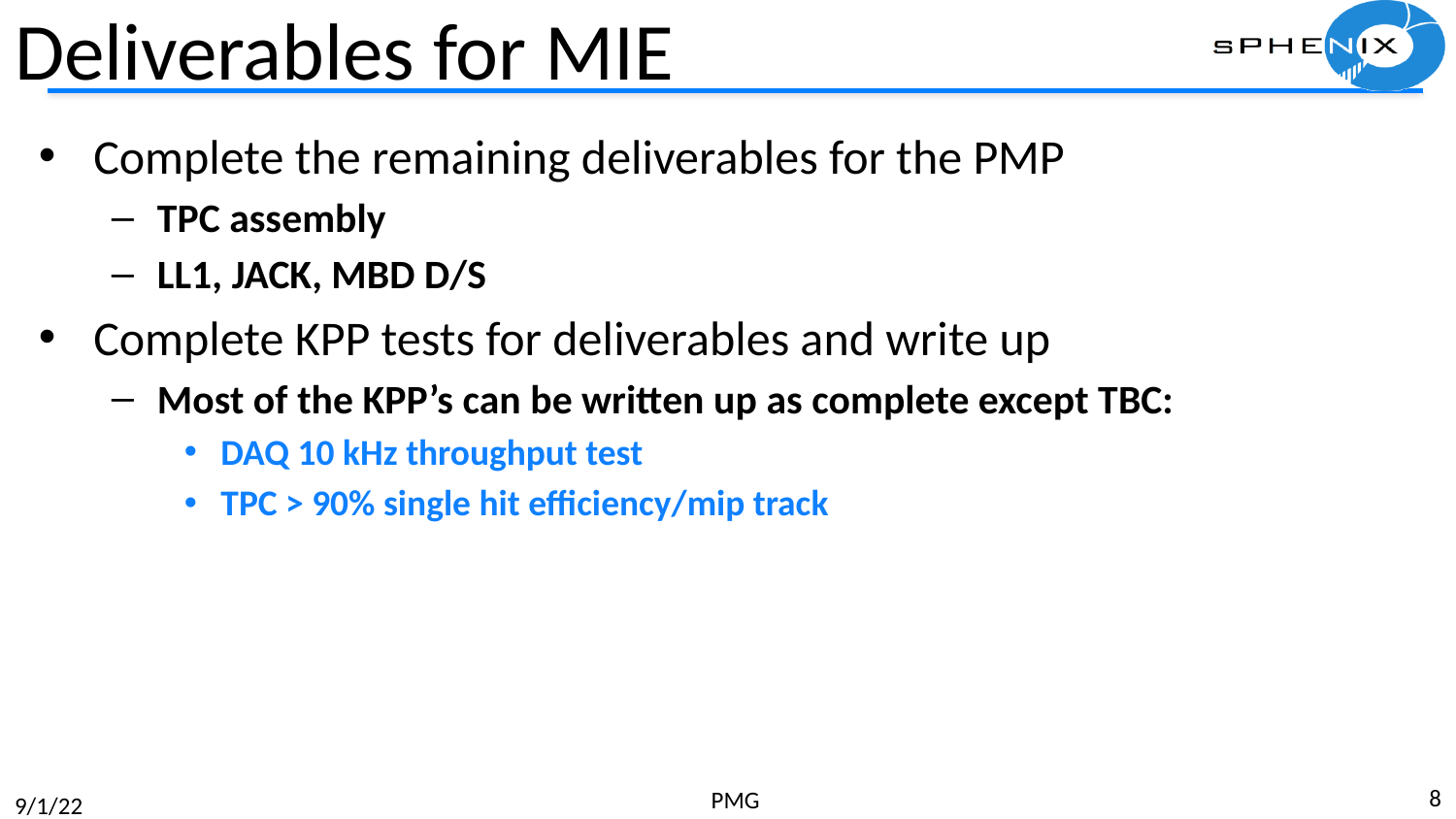

# Deliverables for MIE
Complete the remaining deliverables for the PMP
TPC assembly
LL1, JACK, MBD D/S
Complete KPP tests for deliverables and write up
Most of the KPP’s can be written up as complete except TBC:
DAQ 10 kHz throughput test
TPC > 90% single hit efficiency/mip track

8
PMG
9/1/22